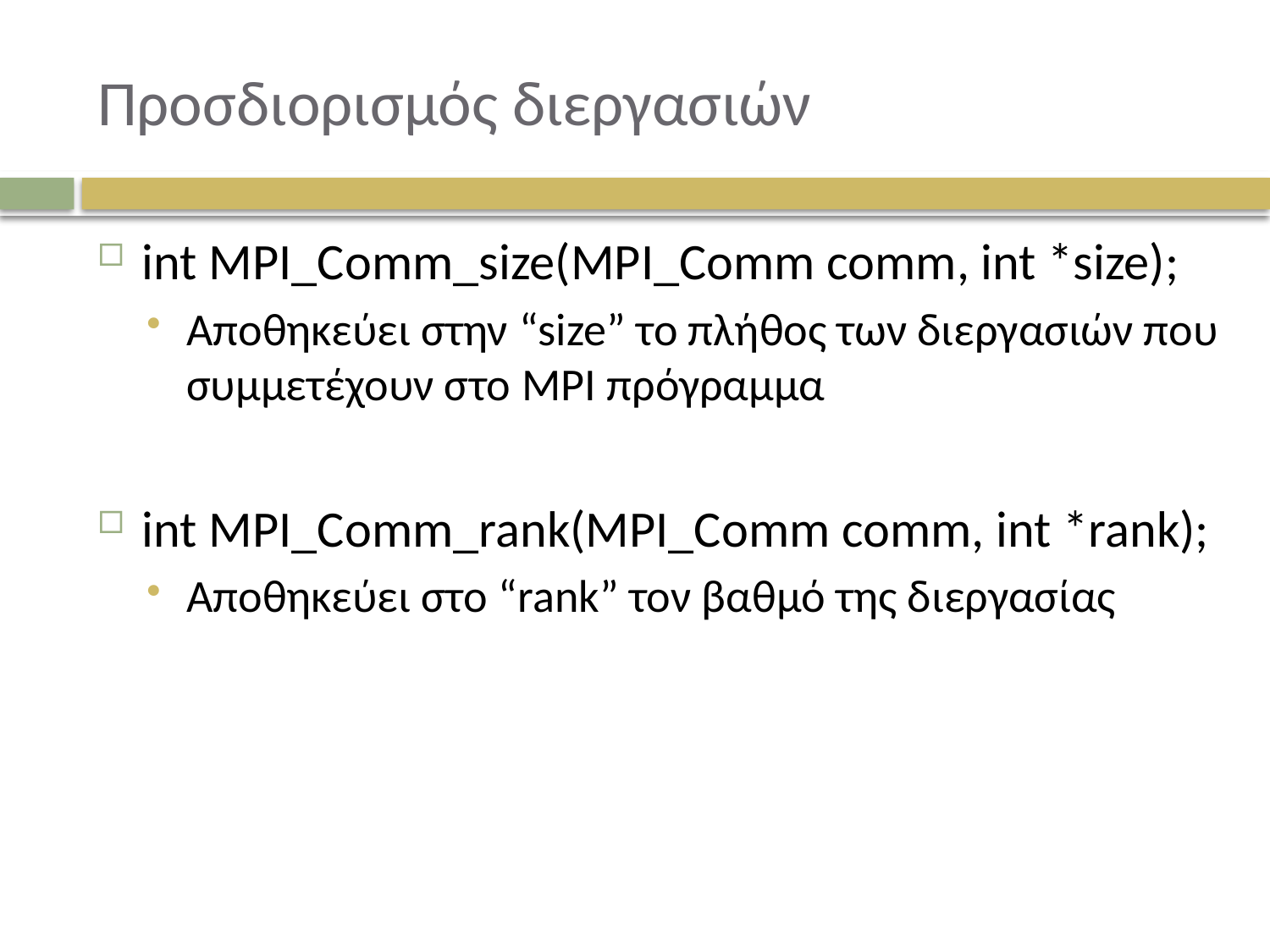

# Προσδιορισμός διεργασιών
int MPI_Comm_size(MPI_Comm comm, int *size);
Αποθηκεύει στην “size” το πλήθος των διεργασιών που συμμετέχουν στο MPI πρόγραμμα

int MPI_Comm_rank(MPI_Comm comm, int *rank);
Αποθηκεύει στο “rank” τον βαθμό της διεργασίας